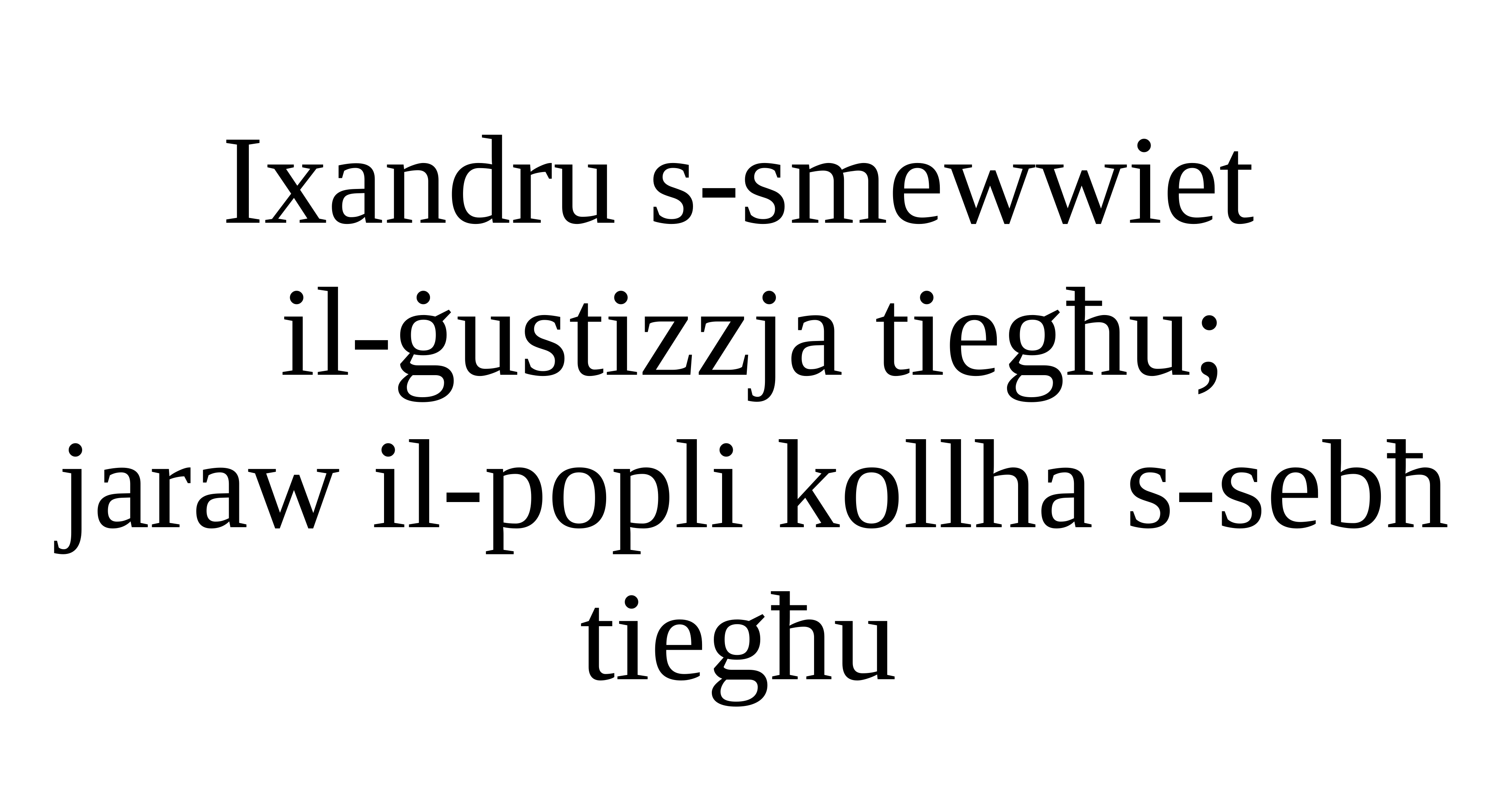

Ixandru s-smewwiet
il-ġustizzja tiegħu;
jaraw il-popli kollha s-sebħ tiegħu